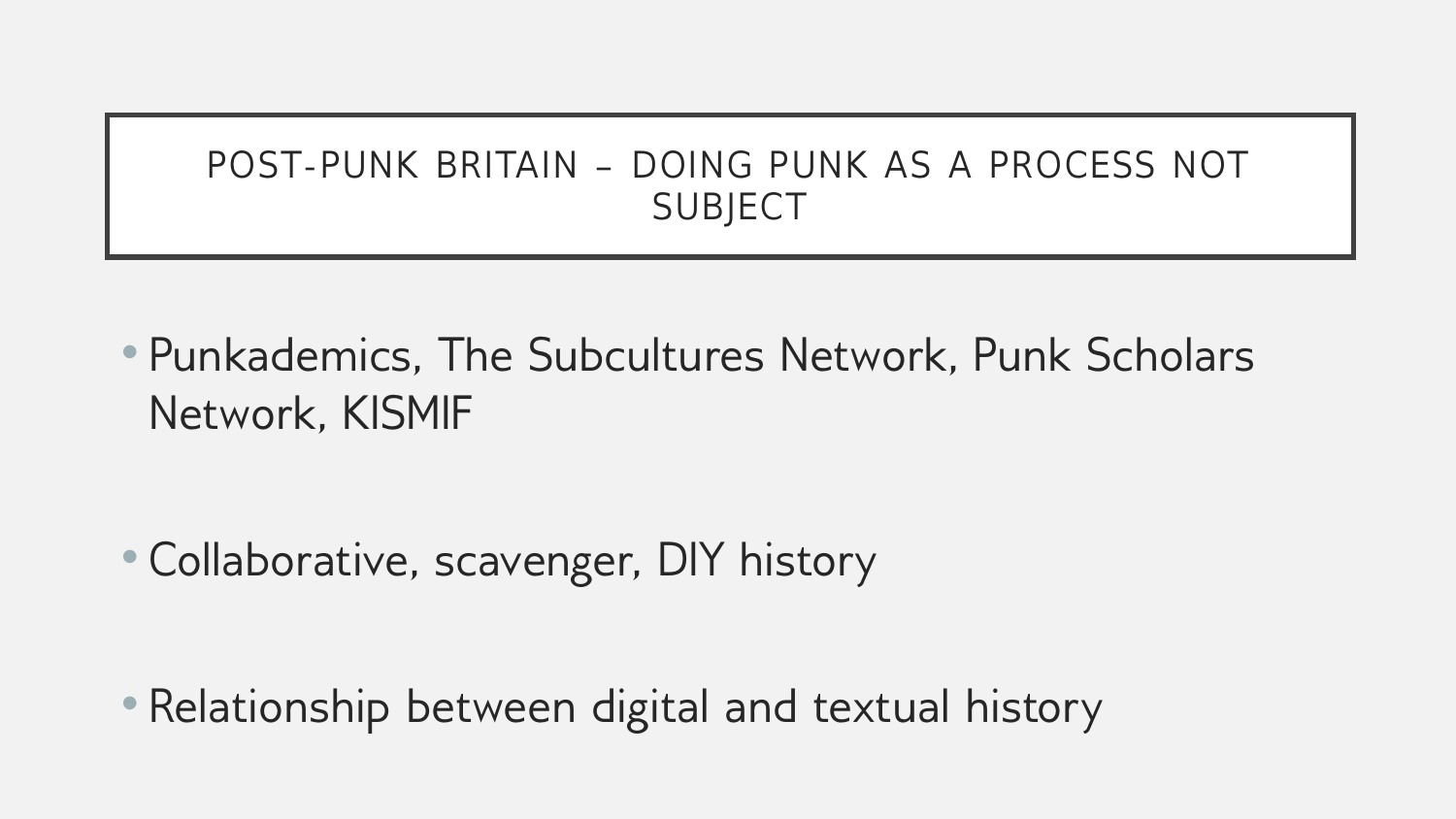

# Post-Punk Britain – doing punk as a process not subject
Punkademics, The Subcultures Network, Punk Scholars Network, KISMIF

Collaborative, scavenger, DIY history

Relationship between digital and textual history